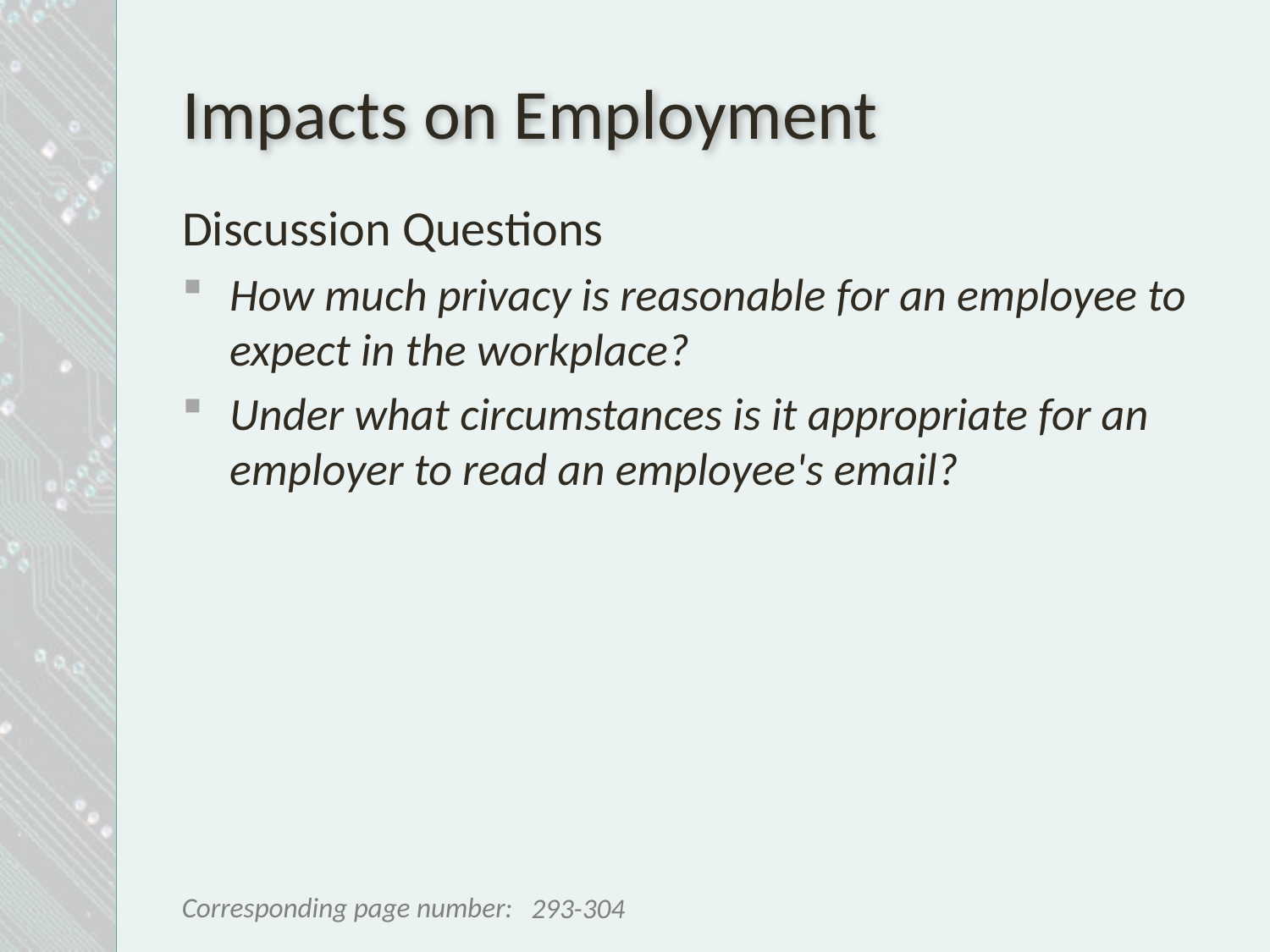

# Impacts on Employment
Discussion Questions
How much privacy is reasonable for an employee to expect in the workplace?
Under what circumstances is it appropriate for an employer to read an employee's email?
293-304